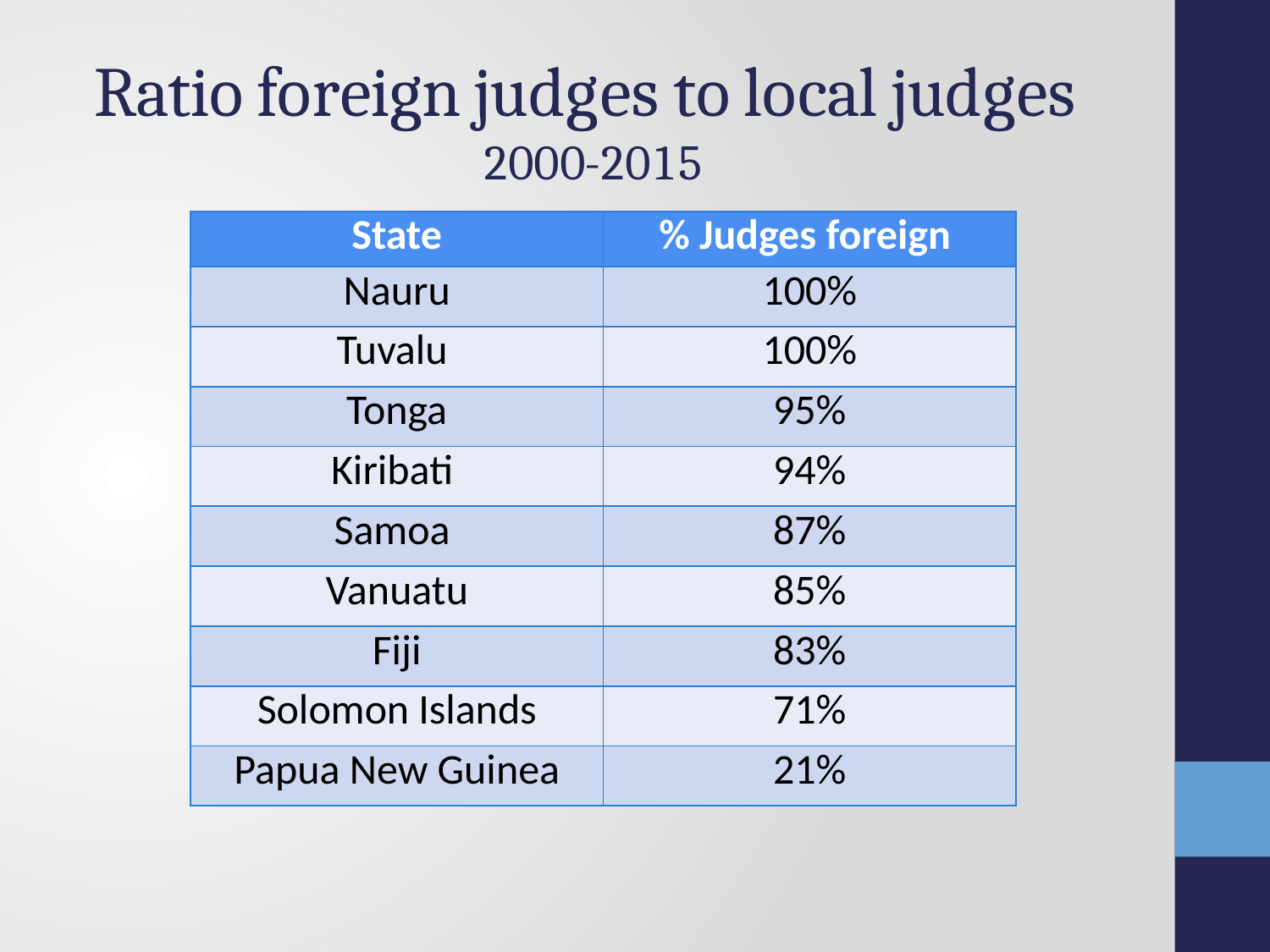

# Ratio foreign judges to local judges 2000-2015
| State | % Judges foreign |
| --- | --- |
| Nauru | 100% |
| Tuvalu | 100% |
| Tonga | 95% |
| Kiribati | 94% |
| Samoa | 87% |
| Vanuatu | 85% |
| Fiji | 83% |
| Solomon Islands | 71% |
| Papua New Guinea | 21% |